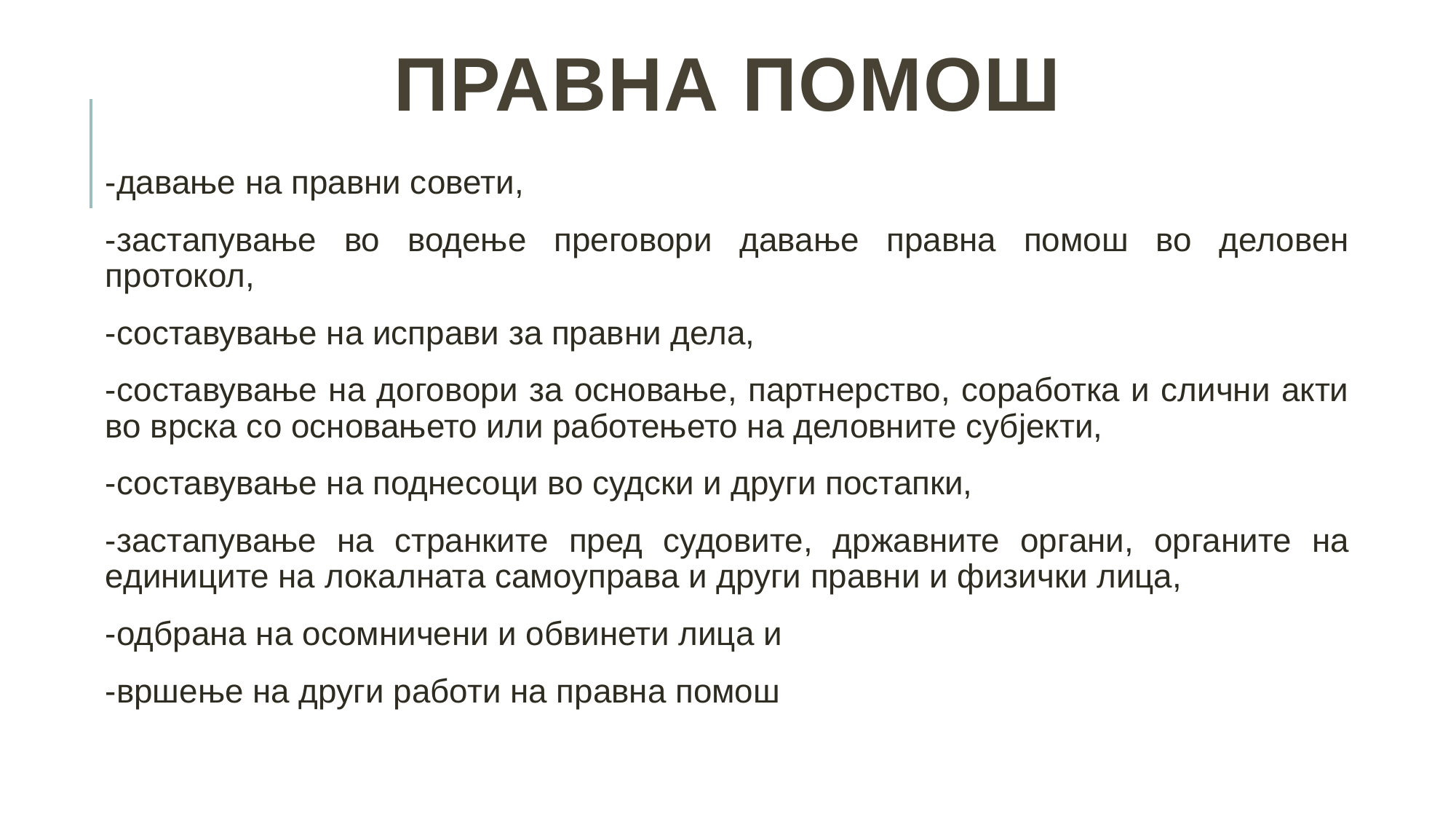

# Правна помош
-давање на правни совети,
-застапување во водење преговори давање правна помош во деловен протокол,
-составување на исправи за правни дела,
-составување на договори за основање, партнерство, соработка и слични акти во врска со основањето или работењето на деловните субјекти,
-составување на поднесоци во судски и други постапки,
-застапување на странките пред судовите, државните органи, органите на единиците на локалната самоуправа и други правни и физички лица,
-одбрана на осомничени и обвинети лица и
-вршење на други работи на правна помош